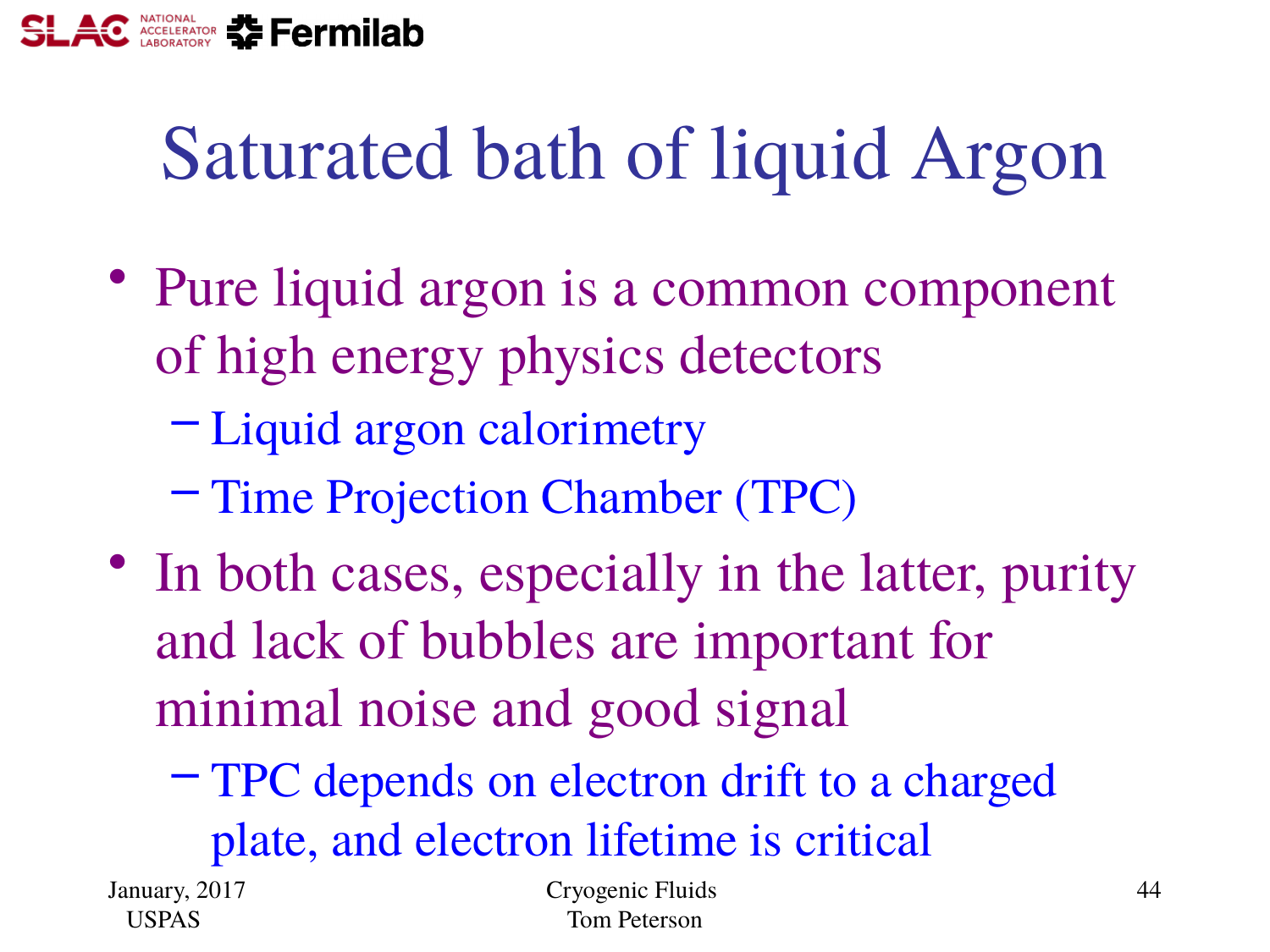

# Saturated bath of liquid Argon
Pure liquid argon is a common component of high energy physics detectors
Liquid argon calorimetry
Time Projection Chamber (TPC)
In both cases, especially in the latter, purity and lack of bubbles are important for minimal noise and good signal
TPC depends on electron drift to a charged plate, and electron lifetime is critical
January, 2017    USPAS
Cryogenic Fluids  Tom Peterson
44